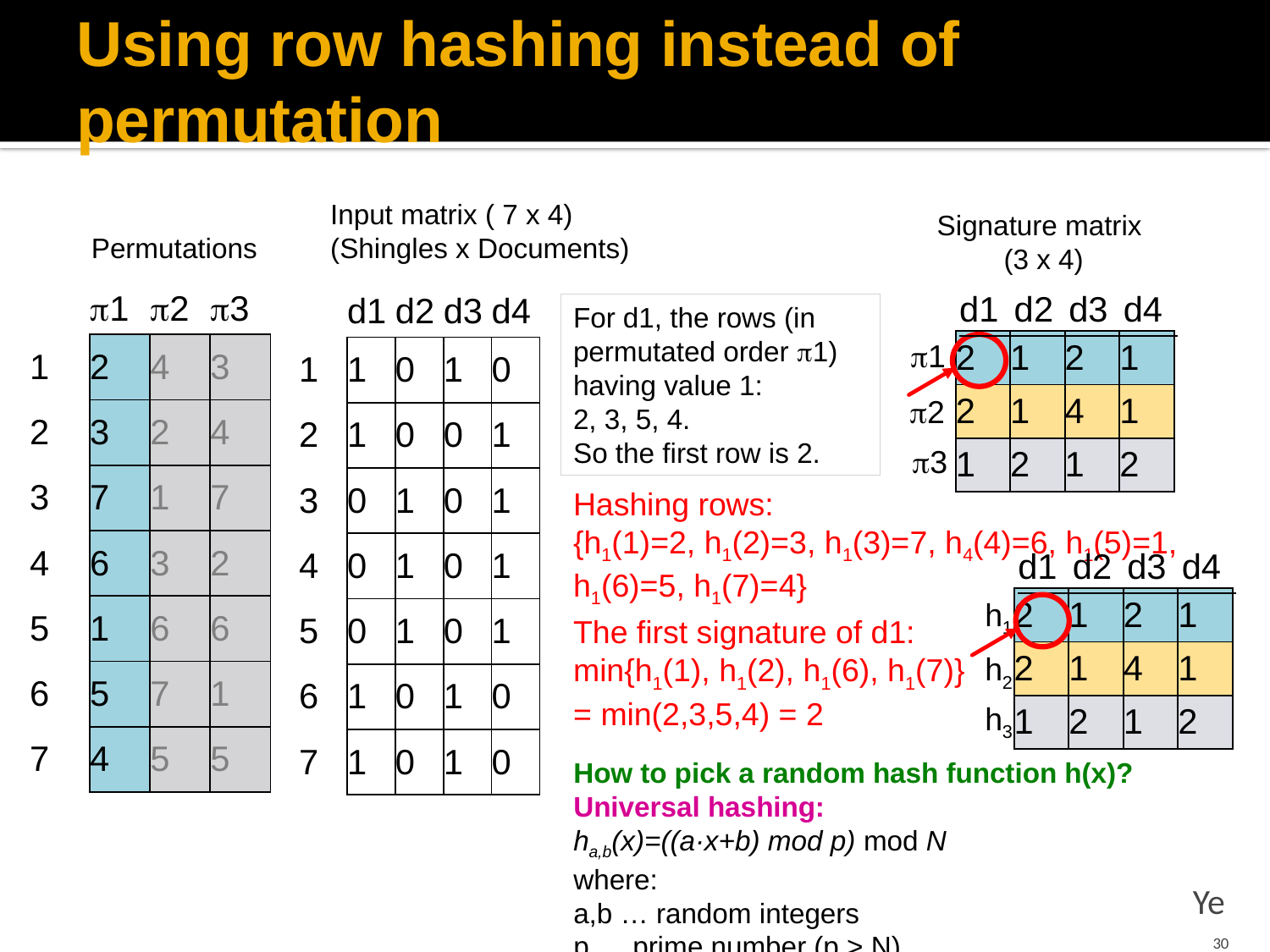

# Using row hashing instead of permutation
Input matrix ( 7 x 4)
(Shingles x Documents)
Signature matrix
(3 x 4)
Permutations
|  | π1 | π2 | π3 |
| --- | --- | --- | --- |
| 1 | 2 | 4 | 3 |
| 2 | 3 | 2 | 4 |
| 3 | 7 | 1 | 7 |
| 4 | 6 | 3 | 2 |
| 5 | 1 | 6 | 6 |
| 6 | 5 | 7 | 1 |
| 7 | 4 | 5 | 5 |
| d1 | d2 | d3 | d4 |
| --- | --- | --- | --- |
|  | d1 | d2 | d3 | d4 |
| --- | --- | --- | --- | --- |
| 1 | 1 | 0 | 1 | 0 |
| 2 | 1 | 0 | 0 | 1 |
| 3 | 0 | 1 | 0 | 1 |
| 4 | 0 | 1 | 0 | 1 |
| 5 | 0 | 1 | 0 | 1 |
| 6 | 1 | 0 | 1 | 0 |
| 7 | 1 | 0 | 1 | 0 |
For d1, the rows (in permutated order π1) having value 1:
2, 3, 5, 4.
So the first row is 2.
π1
| 2 | 1 | 2 | 1 |
| --- | --- | --- | --- |
| 2 | 1 | 4 | 1 |
| 1 | 2 | 1 | 2 |

π2
π3
Hashing rows:
{h1(1)=2, h1(2)=3, h1(3)=7, h4(4)=6, h1(5)=1, h1(6)=5, h1(7)=4}
| d1 | d2 | d3 | d4 |
| --- | --- | --- | --- |
| 2 | 1 | 2 | 1 |
| --- | --- | --- | --- |
| 2 | 1 | 4 | 1 |
| 1 | 2 | 1 | 2 |
h1

The first signature of d1:
min{h1(1), h1(2), h1(6), h1(7)}
= min(2,3,5,4) = 2
h2
h3
How to pick a random hash function h(x)?
Universal hashing:
ha,b(x)=((a·x+b) mod p) mod N
where:
a,b … random integers
p … prime number (p > N)
Ye
30